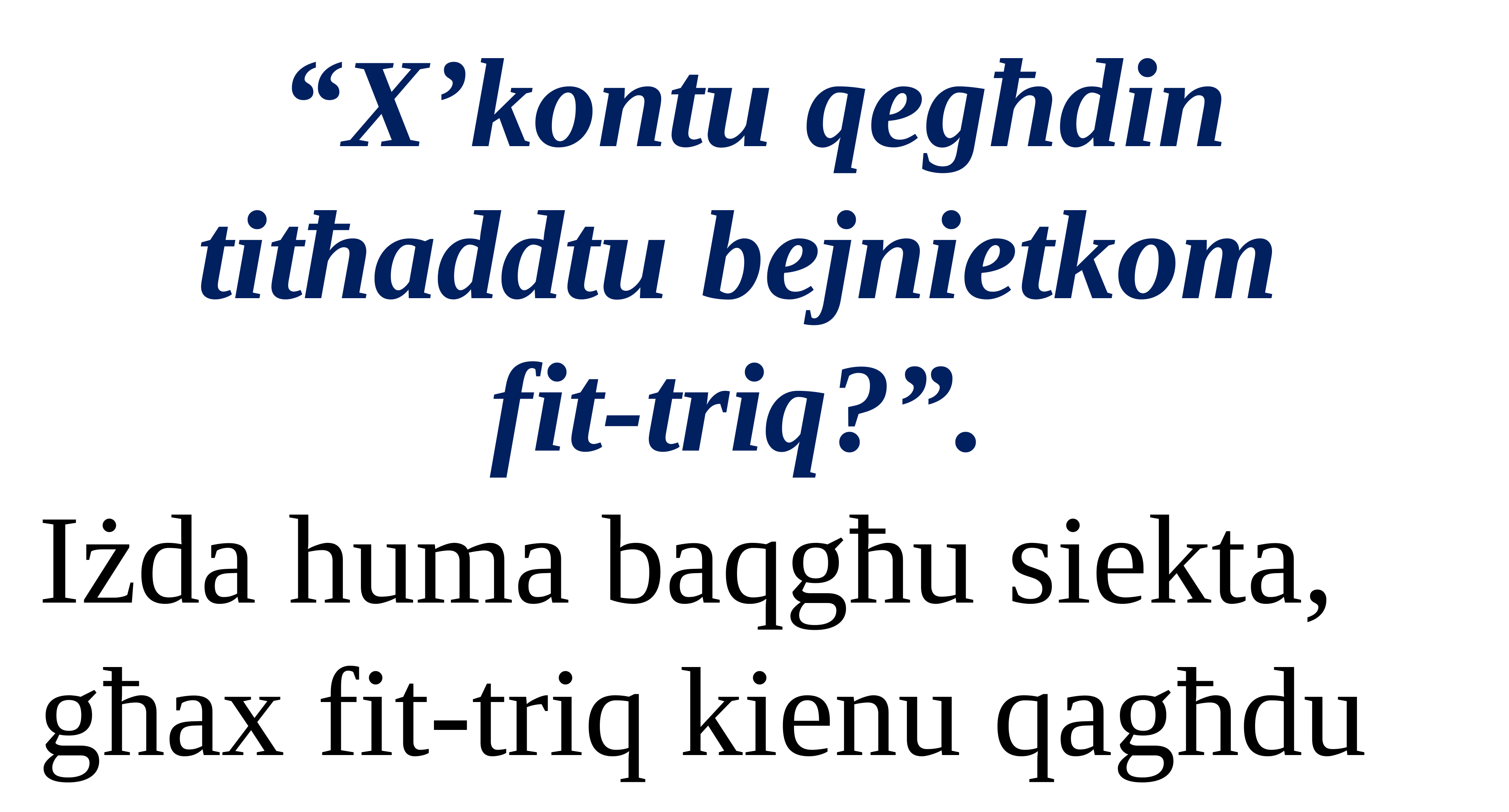

“X’kontu qegħdin titħaddtu bejnietkom
fit-triq?”.
Iżda huma baqgħu siekta, għax fit-triq kienu qagħdu